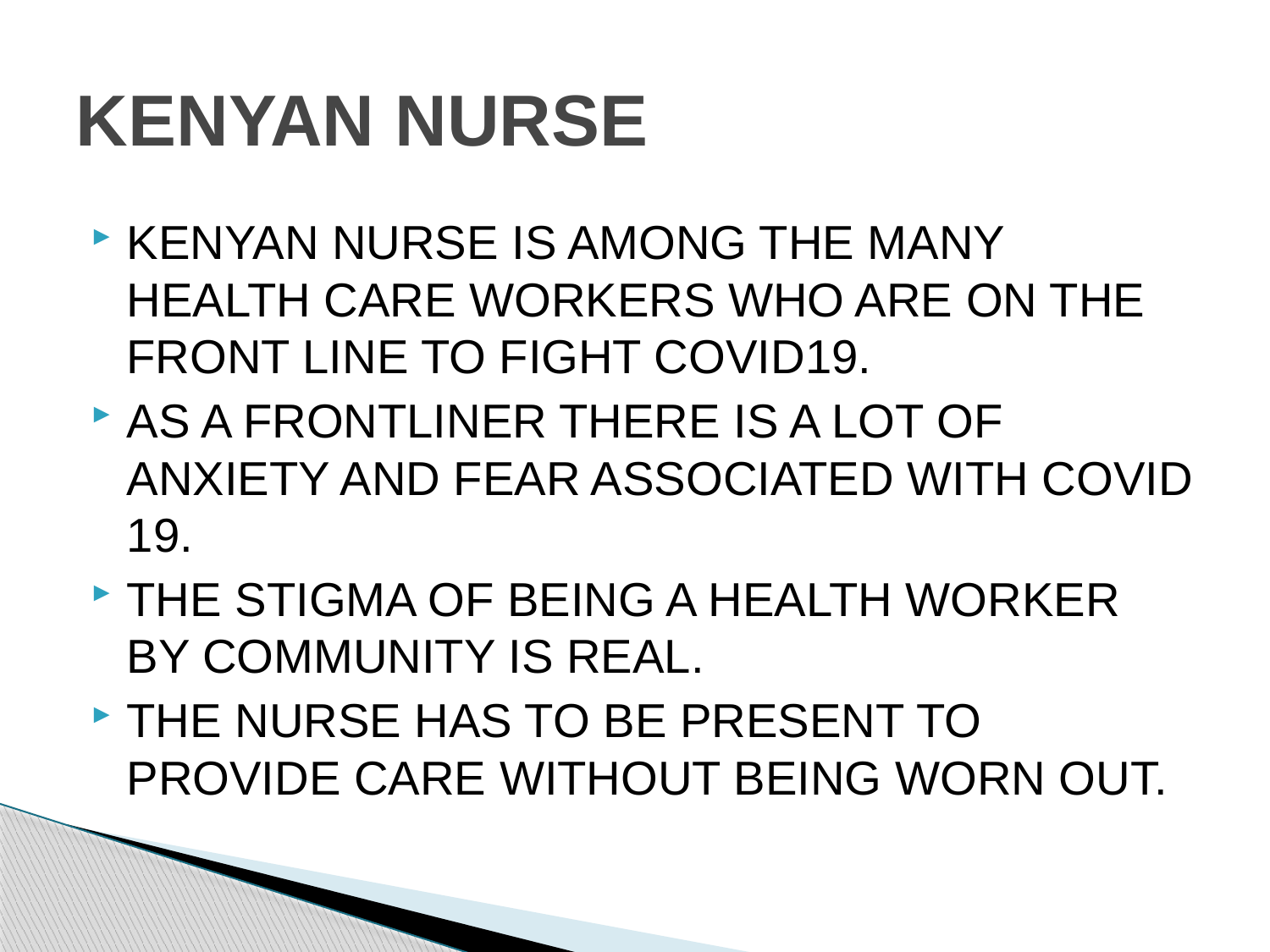

# KENYAN NURSE
KENYAN NURSE IS AMONG THE MANY HEALTH CARE WORKERS WHO ARE ON THE FRONT LINE TO FIGHT COVID19.
AS A FRONTLINER THERE IS A LOT OF ANXIETY AND FEAR ASSOCIATED WITH COVID 19.
THE STIGMA OF BEING A HEALTH WORKER BY COMMUNITY IS REAL.
THE NURSE HAS TO BE PRESENT TO PROVIDE CARE WITHOUT BEING WORN OUT.